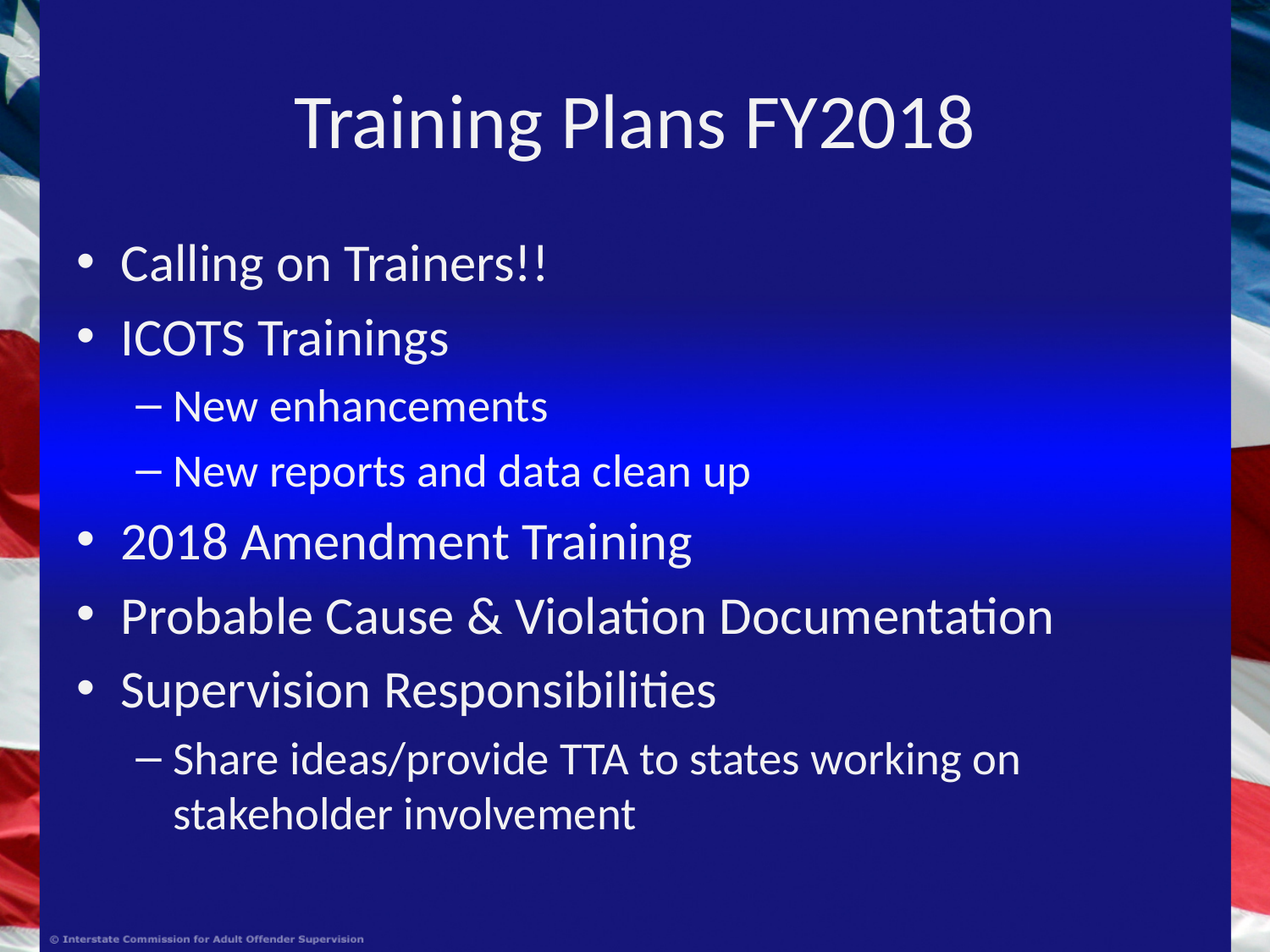

# Training Plans FY2018
Calling on Trainers!!
ICOTS Trainings
New enhancements
New reports and data clean up
2018 Amendment Training
Probable Cause & Violation Documentation
Supervision Responsibilities
Share ideas/provide TTA to states working on stakeholder involvement